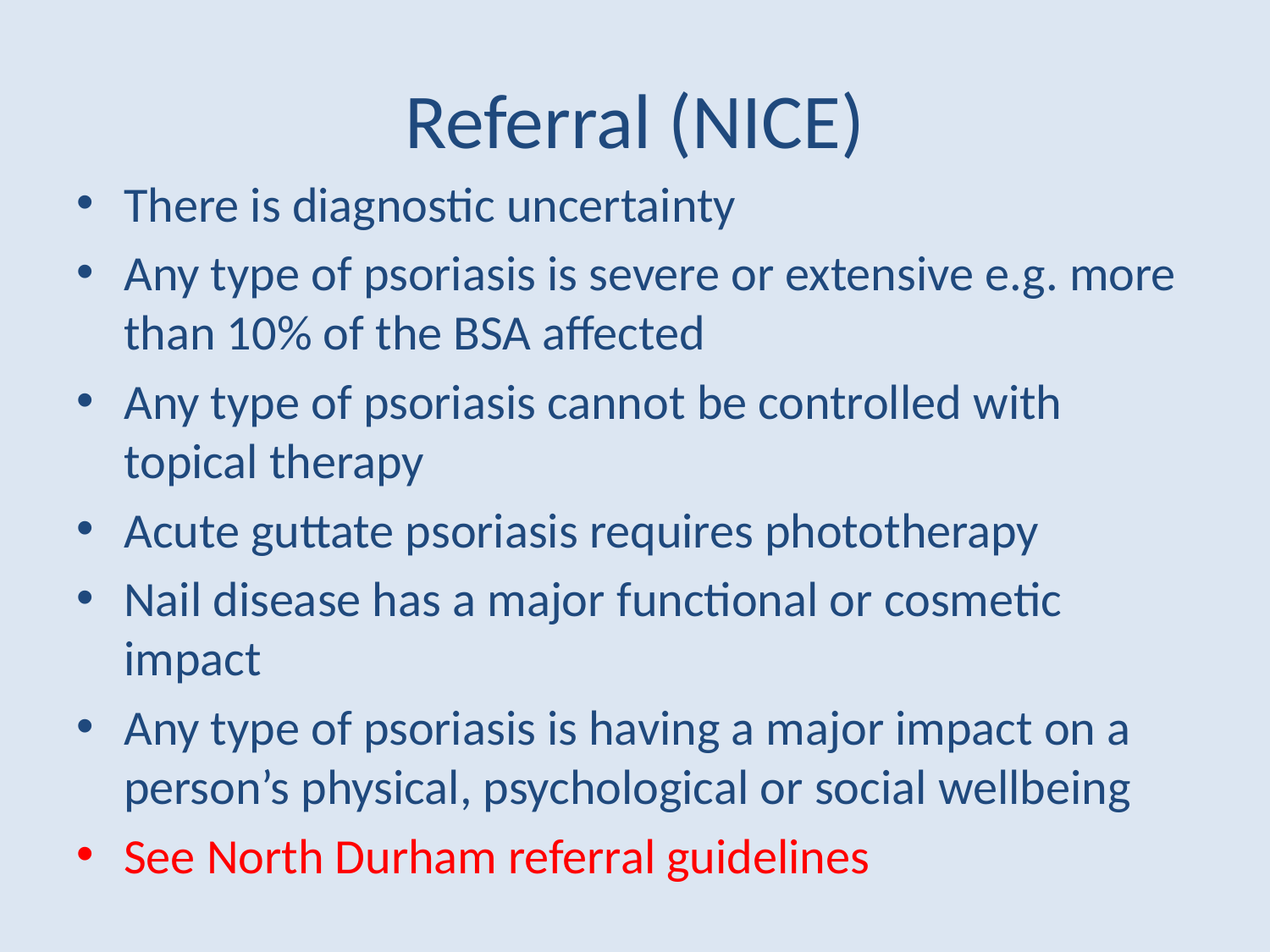

# Referral (NICE)
There is diagnostic uncertainty
Any type of psoriasis is severe or extensive e.g. more than 10% of the BSA affected
Any type of psoriasis cannot be controlled with topical therapy
Acute guttate psoriasis requires phototherapy
Nail disease has a major functional or cosmetic impact
Any type of psoriasis is having a major impact on a person’s physical, psychological or social wellbeing
See North Durham referral guidelines